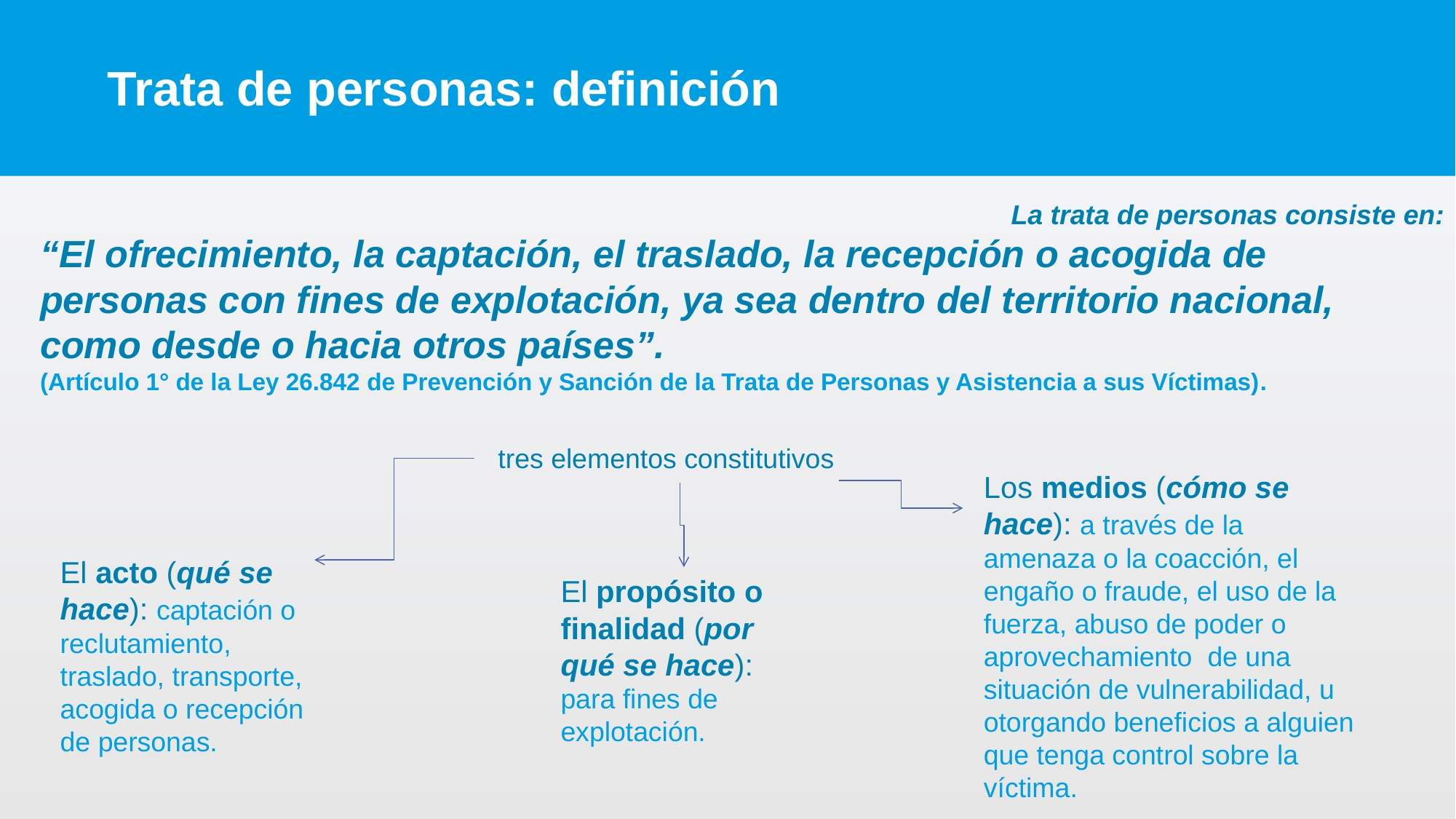

# Trata de personas: definición
La trata de personas consiste en:
“El ofrecimiento, la captación, el traslado, la recepción o acogida de personas con fines de explotación, ya sea dentro del territorio nacional, como desde o hacia otros países”.
(Artículo 1° de la Ley 26.842 de Prevención y Sanción de la Trata de Personas y Asistencia a sus Víctimas).
tres elementos constitutivos
Los medios (cómo se hace): a través de la amenaza o la coacción, el engaño o fraude, el uso de la fuerza, abuso de poder o aprovechamiento  de una situación de vulnerabilidad, u otorgando beneficios a alguien que tenga control sobre la víctima.

El acto (qué se hace): captación o reclutamiento, traslado, transporte, acogida o recepción de personas.
El propósito o finalidad (por qué se hace): para fines de explotación.